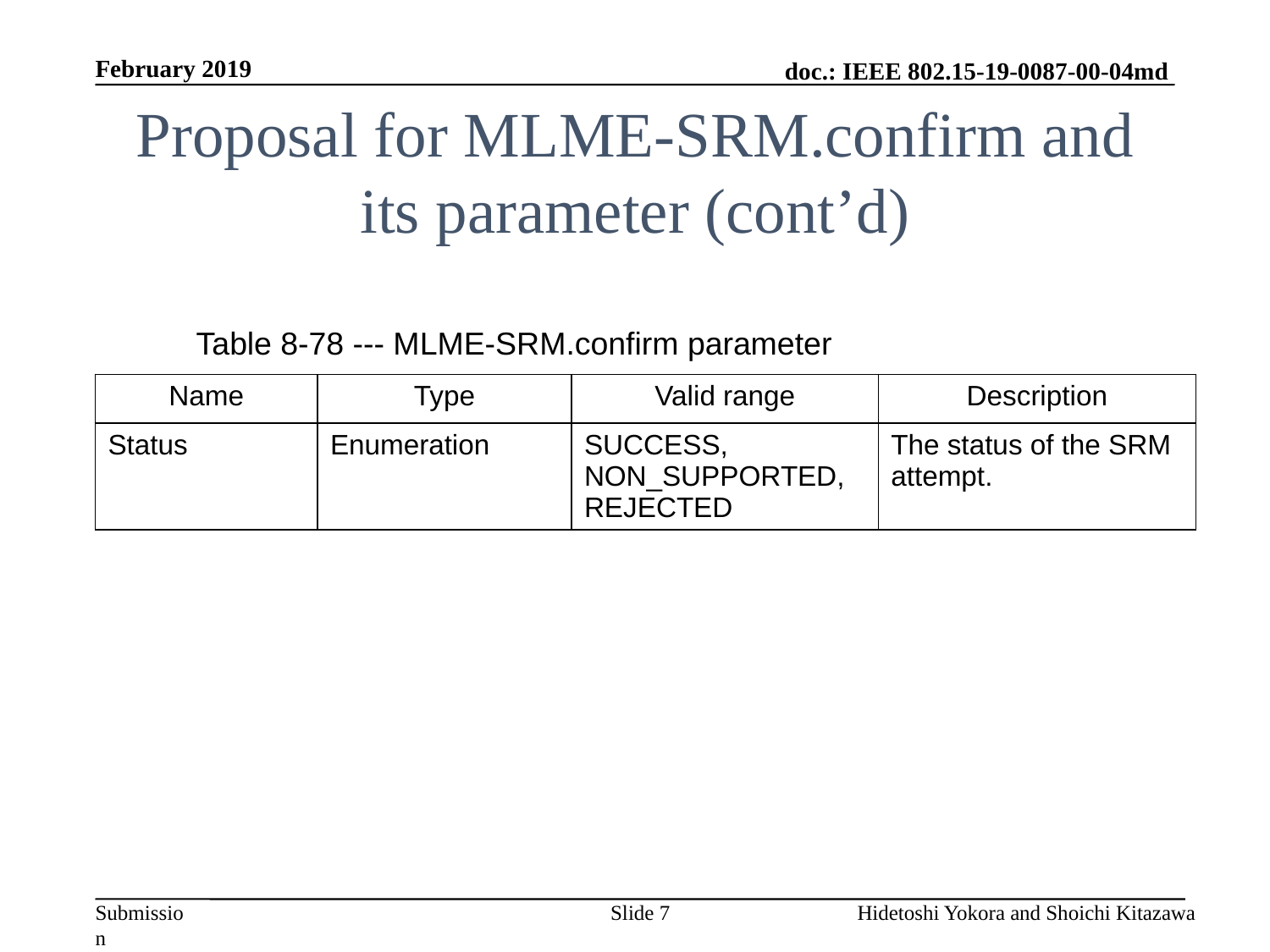

February 2019
# Proposal for MLME-SRM.confirm and its parameter (cont’d)
Table 8-78 --- MLME-SRM.confirm parameter
| Name | Type | Valid range | Description |
| --- | --- | --- | --- |
| Status | Enumeration | SUCCESS, NON\_SUPPORTED, REJECTED | The status of the SRM attempt. |
Slide 7
Hidetoshi Yokora and Shoichi Kitazawa